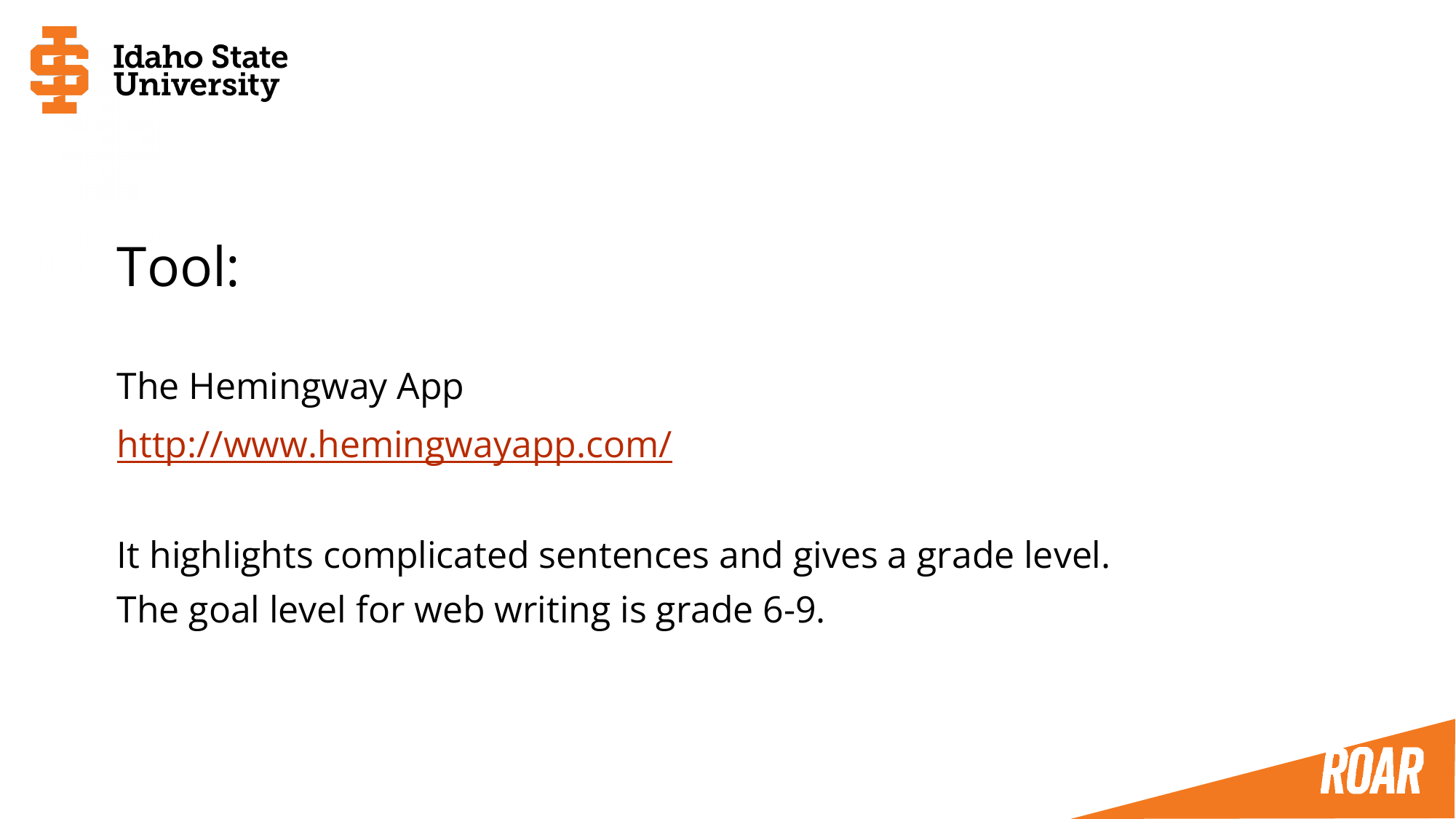

Tool:

The Hemingway App
http://www.hemingwayapp.com/

It highlights complicated sentences and gives a grade level.
The goal level for web writing is grade 6-9.